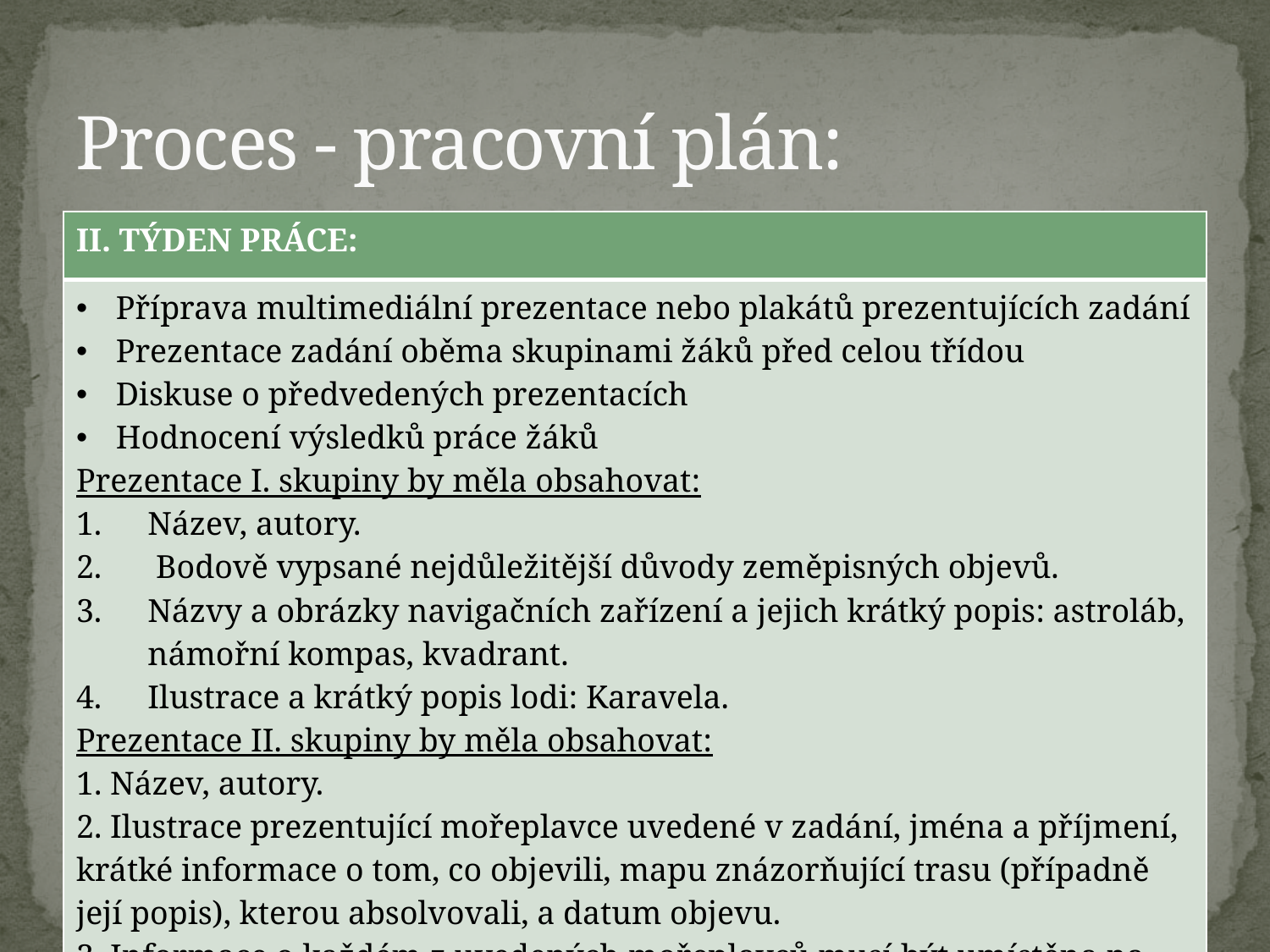

# Proces - pracovní plán:
| II. TÝDEN PRÁCE: |
| --- |
| Příprava multimediální prezentace nebo plakátů prezentujících zadání Prezentace zadání oběma skupinami žáků před celou třídou Diskuse o předvedených prezentacích Hodnocení výsledků práce žáků Prezentace I. skupiny by měla obsahovat: Název, autory. Bodově vypsané nejdůležitější důvody zeměpisných objevů. Názvy a obrázky navigačních zařízení a jejich krátký popis: astroláb, námořní kompas, kvadrant. Ilustrace a krátký popis lodi: Karavela. Prezentace II. skupiny by měla obsahovat: 1. Název, autory. 2. Ilustrace prezentující mořeplavce uvedené v zadání, jména a příjmení, krátké informace o tom, co objevili, mapu znázorňující trasu (případně její popis), kterou absolvovali, a datum objevu. 3. Informace o každém z uvedených mořeplavců musí být umístěna na samostatném snímku. |